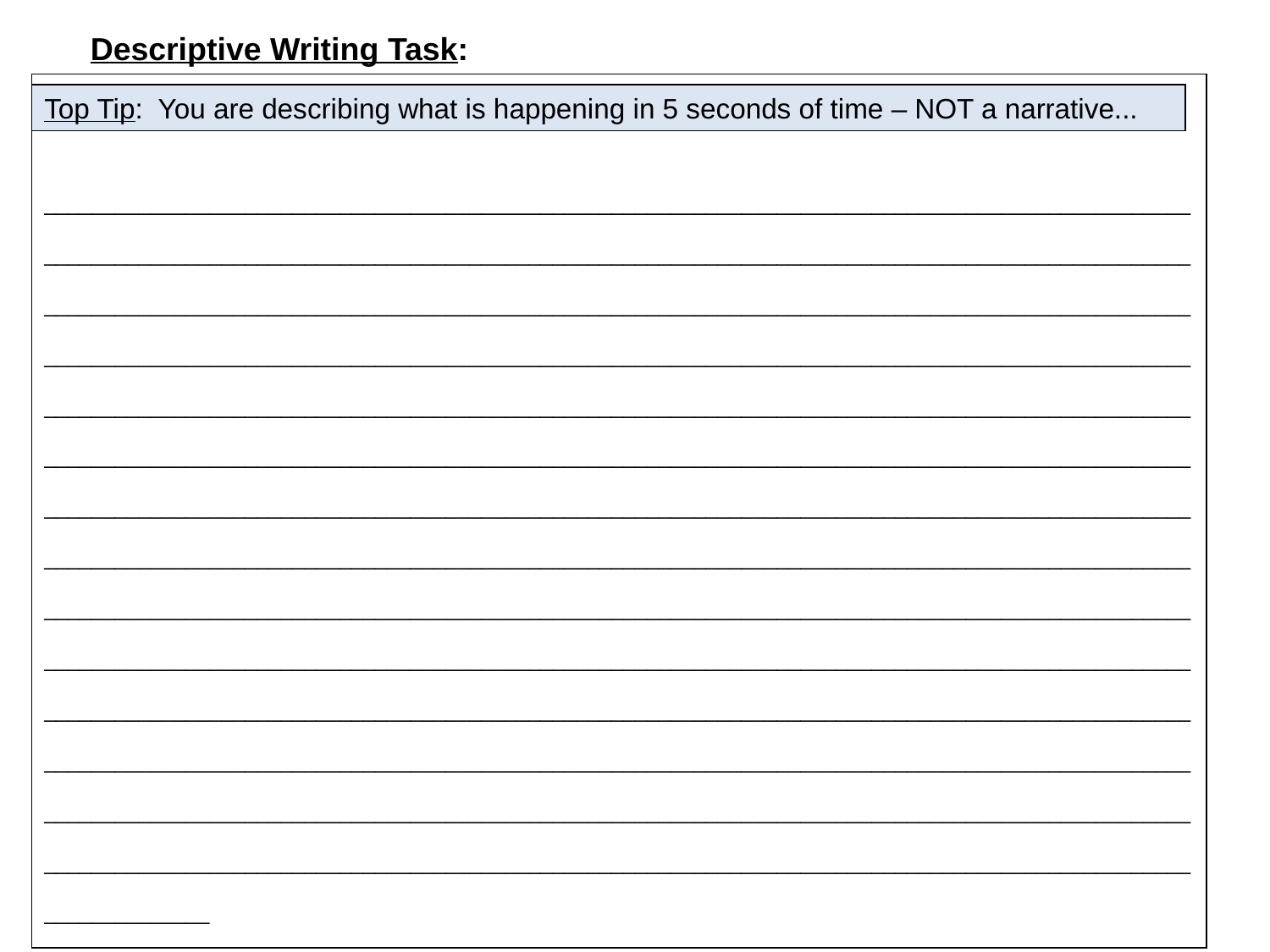

Descriptive Writing Task:

____________________________________________________________________________________________________________________________________________________________________________________________________________________________________________________________________________________________________________________________________________________________________________________________________________________________________________________________________________________________________________________________________________________________________________________________________________________________________________________________________________________________________________________________________________________________________________________________________________________________________________________________________________________________________________________________________________________________________________________________________________________________________________________________________________________________________________________________________________________________________________________________________________________________________________________________________________________________________________________________________________________________________________________________________________________________

Top Tip:  You are describing what is happening in 5 seconds of time – NOT a narrative...